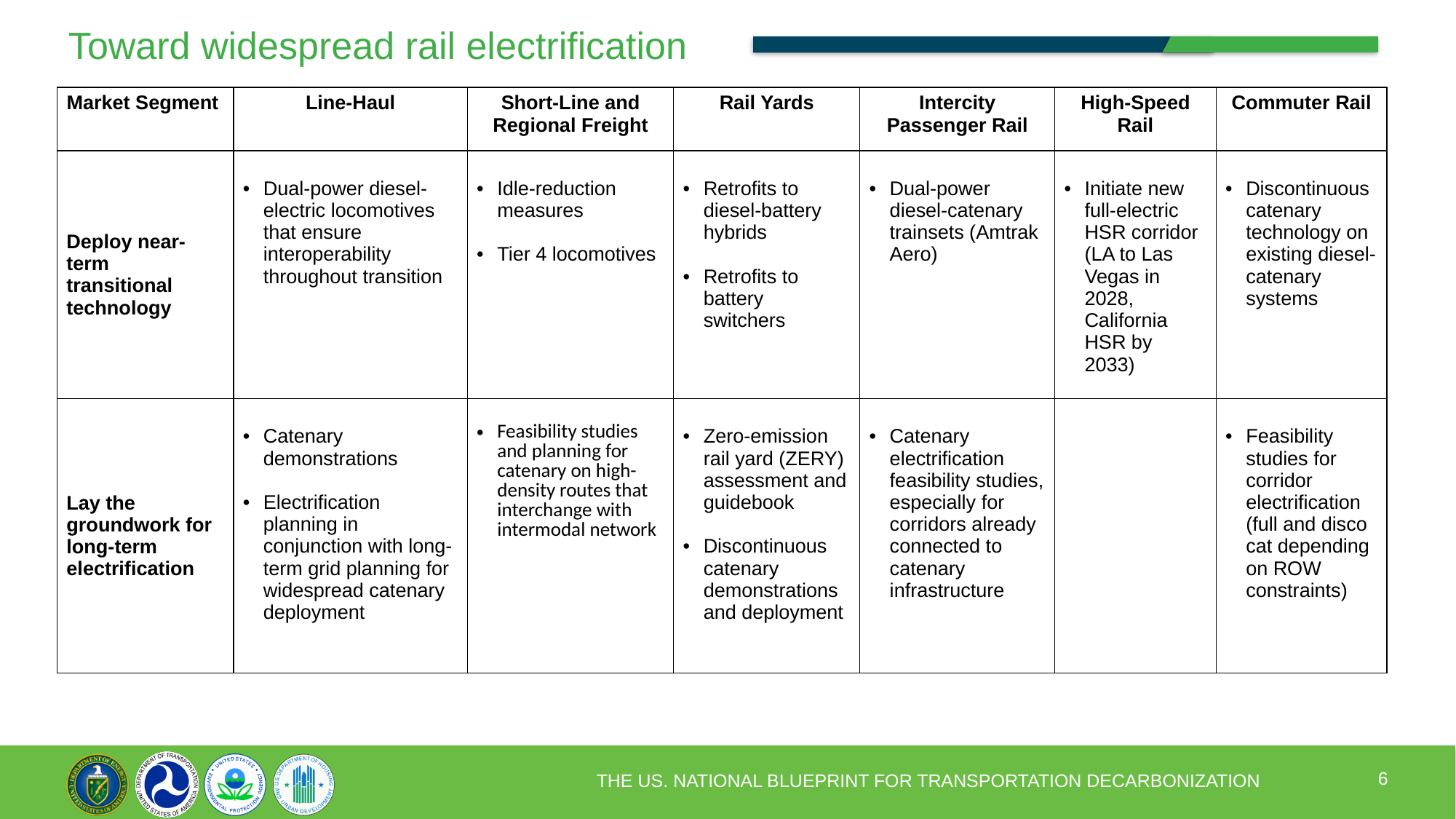

# Toward widespread rail electrification
| Market Segment | Line-Haul | Short-Line and Regional Freight | Rail Yards | Intercity Passenger Rail | High-Speed Rail | Commuter Rail |
| --- | --- | --- | --- | --- | --- | --- |
| Deploy near-term transitional technology | Dual-power diesel-electric locomotives that ensure interoperability throughout transition | Idle-reduction measures Tier 4 locomotives | Retrofits to diesel-battery hybrids Retrofits to battery switchers | Dual-power diesel-catenary trainsets (Amtrak Aero) | Initiate new full-electric HSR corridor (LA to Las Vegas in 2028, California HSR by 2033) | Discontinuous catenary technology on existing diesel-catenary systems |
| Lay the groundwork for long-term electrification | Catenary demonstrations Electrification planning in conjunction with long-term grid planning for widespread catenary deployment | Feasibility studies and planning for catenary on high-density routes that interchange with intermodal network | Zero-emission rail yard (ZERY) assessment and guidebook Discontinuous catenary demonstrations and deployment | Catenary electrification feasibility studies, especially for corridors already connected to catenary infrastructure |  | Feasibility studies for corridor electrification (full and disco cat depending on ROW constraints) |

THE US. NATIONAL BLUEPRINT FOR TRANSPORTATION DECARBONIZATION